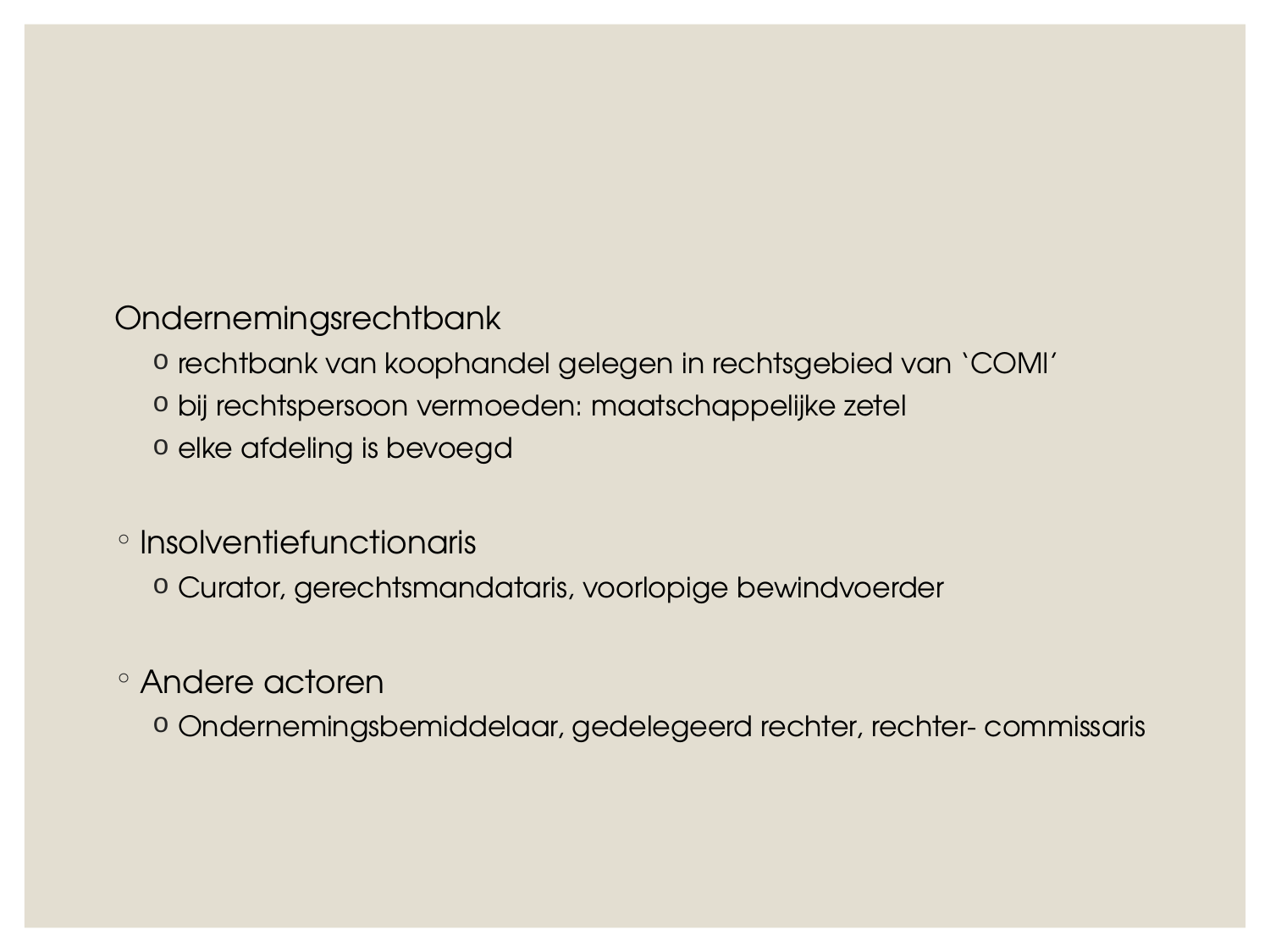

Ondernemingsrechtbank
rechtbank van koophandel gelegen in rechtsgebied van ‘COMI’
bij rechtspersoon vermoeden: maatschappelijke zetel
elke afdeling is bevoegd

Insolventiefunctionaris
Curator, gerechtsmandataris, voorlopige bewindvoerder

Andere actoren
Ondernemingsbemiddelaar, gedelegeerd rechter, rechter- commissaris